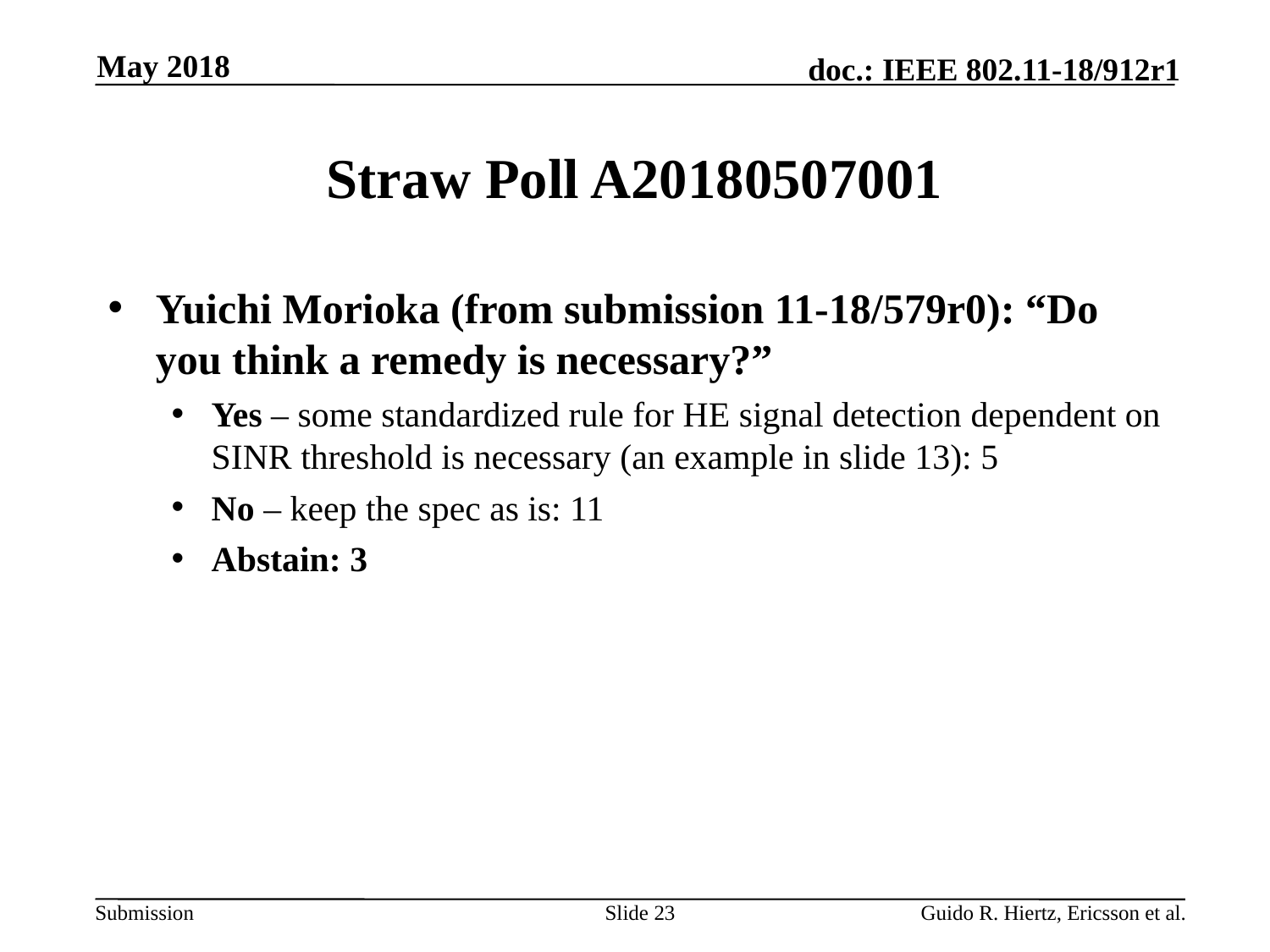

May 2018
# Straw Poll A20180507001
Yuichi Morioka (from submission 11-18/579r0): “Do you think a remedy is necessary?”
Yes – some standardized rule for HE signal detection dependent on SINR threshold is necessary (an example in slide 13): 5
No – keep the spec as is: 11
Abstain: 3
Slide 23
Guido R. Hiertz, Ericsson et al.